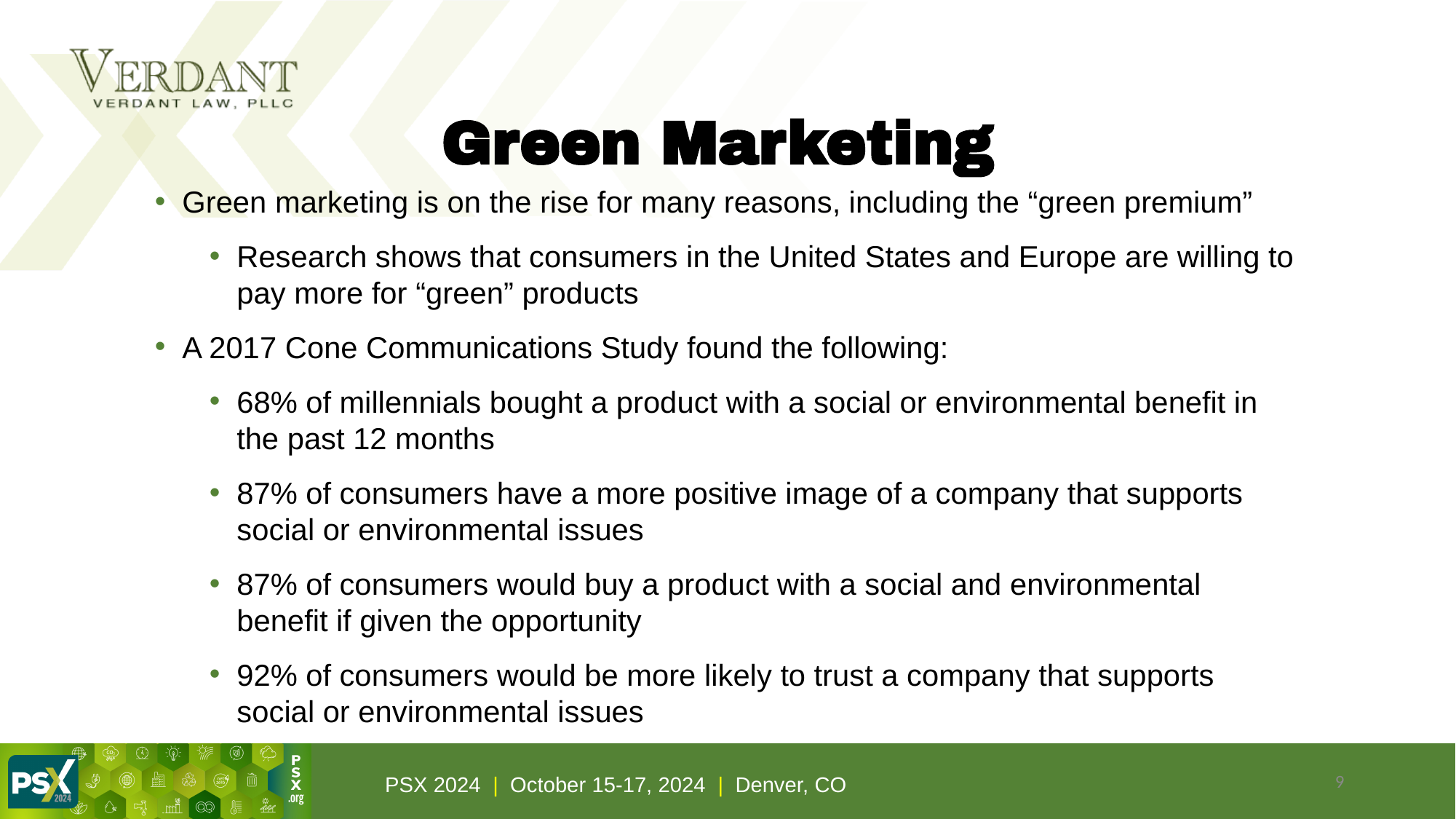

# Green Marketing
Green marketing is on the rise for many reasons, including the “green premium”
Research shows that consumers in the United States and Europe are willing to pay more for “green” products
A 2017 Cone Communications Study found the following:
68% of millennials bought a product with a social or environmental benefit in the past 12 months
87% of consumers have a more positive image of a company that supports social or environmental issues
87% of consumers would buy a product with a social and environmental benefit if given the opportunity
92% of consumers would be more likely to trust a company that supports social or environmental issues

9